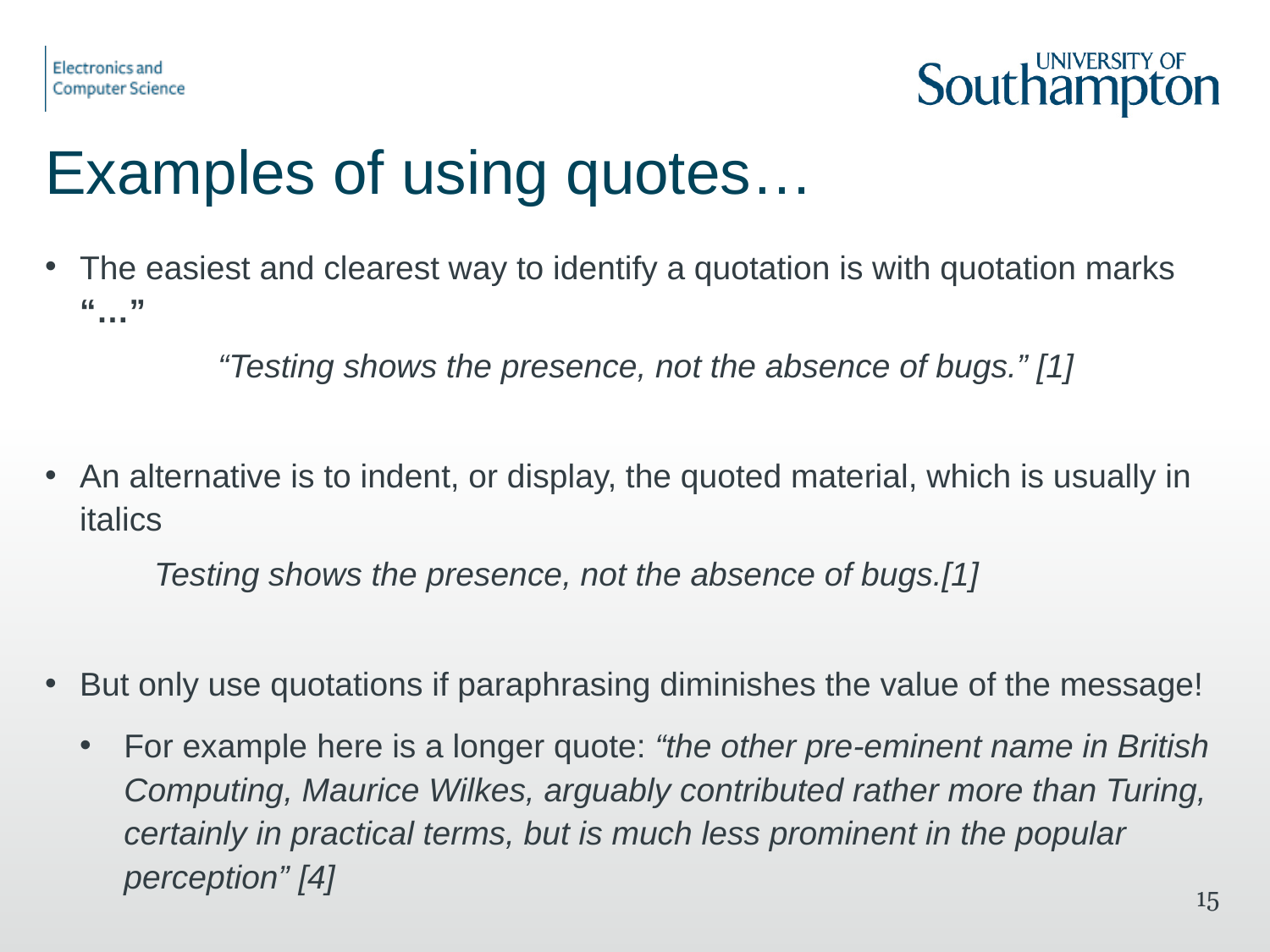

# Examples of using quotes…
The easiest and clearest way to identify a quotation is with quotation marks “…”
“Testing shows the presence, not the absence of bugs.” [1]

An alternative is to indent, or display, the quoted material, which is usually in italics
	           Testing shows the presence, not the absence of bugs.[1]

But only use quotations if paraphrasing diminishes the value of the message!
For example here is a longer quote: “the other pre-eminent name in British Computing, Maurice Wilkes, arguably contributed rather more than Turing, certainly in practical terms, but is much less prominent in the popular perception” [4]

15